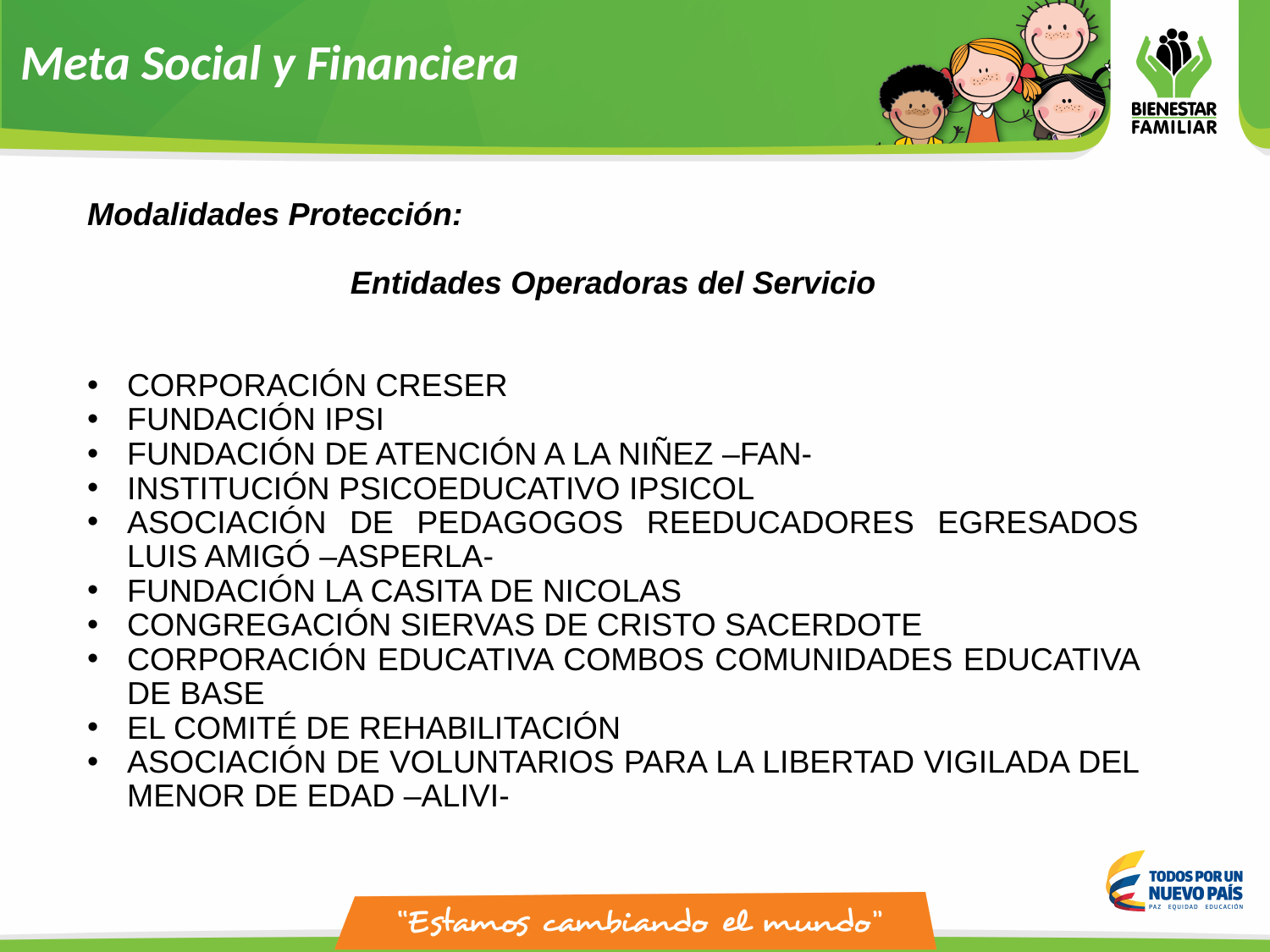

Meta Social y Financiera
Modalidades Protección:

Entidades Operadoras del Servicio

CORPORACIÓN CRESER
FUNDACIÓN IPSI
FUNDACIÓN DE ATENCIÓN A LA NIÑEZ –FAN-
INSTITUCIÓN PSICOEDUCATIVO IPSICOL
ASOCIACIÓN DE PEDAGOGOS REEDUCADORES EGRESADOS LUIS AMIGÓ –ASPERLA-
FUNDACIÓN LA CASITA DE NICOLAS
CONGREGACIÓN SIERVAS DE CRISTO SACERDOTE
CORPORACIÓN EDUCATIVA COMBOS COMUNIDADES EDUCATIVA DE BASE
EL COMITÉ DE REHABILITACIÓN
ASOCIACIÓN DE VOLUNTARIOS PARA LA LIBERTAD VIGILADA DEL MENOR DE EDAD –ALIVI-